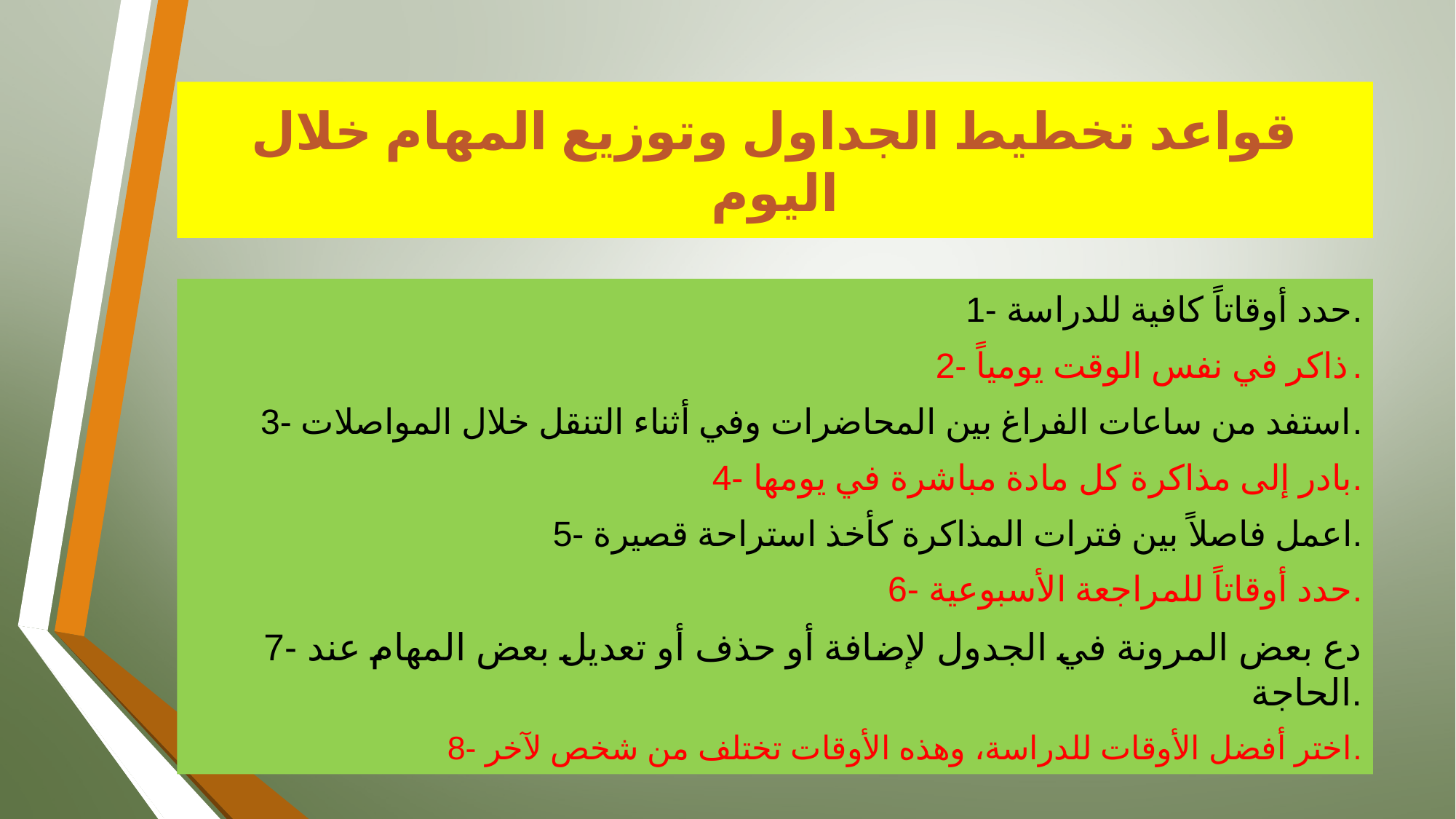

# قواعد تخطيط الجداول وتوزيع المهام خلال اليوم
1- حدد أوقاتاً كافية للدراسة.
2- ذاكر في نفس الوقت يومياً.
3- استفد من ساعات الفراغ بين المحاضرات وفي أثناء التنقل خلال المواصلات.
4- بادر إلى مذاكرة كل مادة مباشرة في يومها.
5- اعمل فاصلاً بين فترات المذاكرة كأخذ استراحة قصيرة.
6- حدد أوقاتاً للمراجعة الأسبوعية.
7- دع بعض المرونة في الجدول لإضافة أو حذف أو تعديل بعض المهام عند الحاجة.
8- اختر أفضل الأوقات للدراسة، وهذه الأوقات تختلف من شخص لآخر.